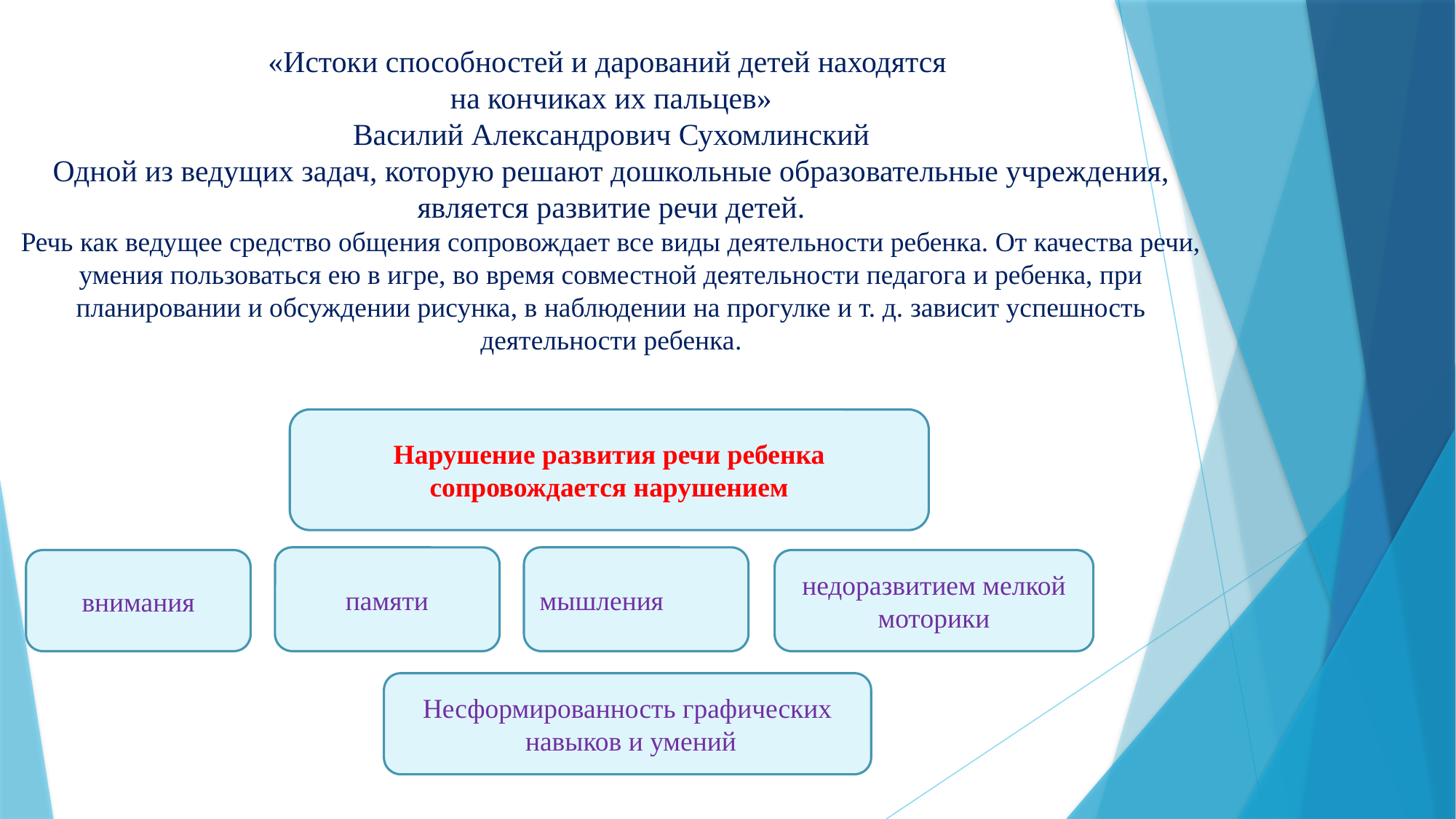

# «Истоки способностей и дарований детей находятся на кончиках их пальцев» Василий Александрович Сухомлинский Одной из ведущих задач, которую решают дошкольные образовательные учреждения, является развитие речи детей. Речь как ведущее средство общения сопровождает все виды деятельности ребенка. От качества речи, умения пользоваться ею в игре, во время совместной деятельности педагога и ребенка, при планировании и обсуждении рисунка, в наблюдении на прогулке и т. д. зависит успешность деятельности ребенка.
Нарушение развития речи ребенка сопровождается нарушением
мышления
памяти
внимания
недоразвитием мелкой моторики
Несформированность графических
 навыков и умений